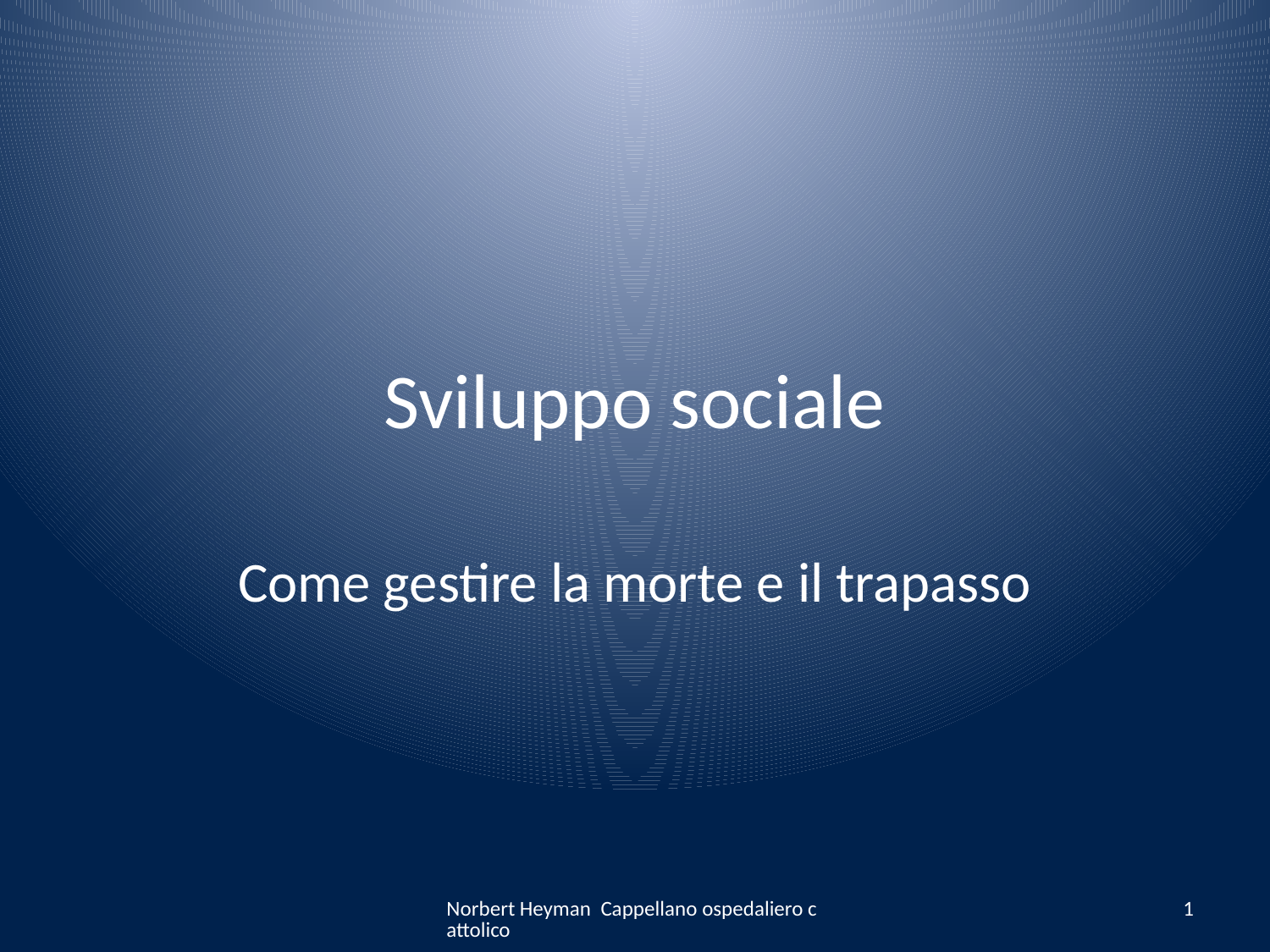

# Sviluppo sociale
Come gestire la morte e il trapasso
Norbert Heyman  Cappellano ospedaliero cattolico
1